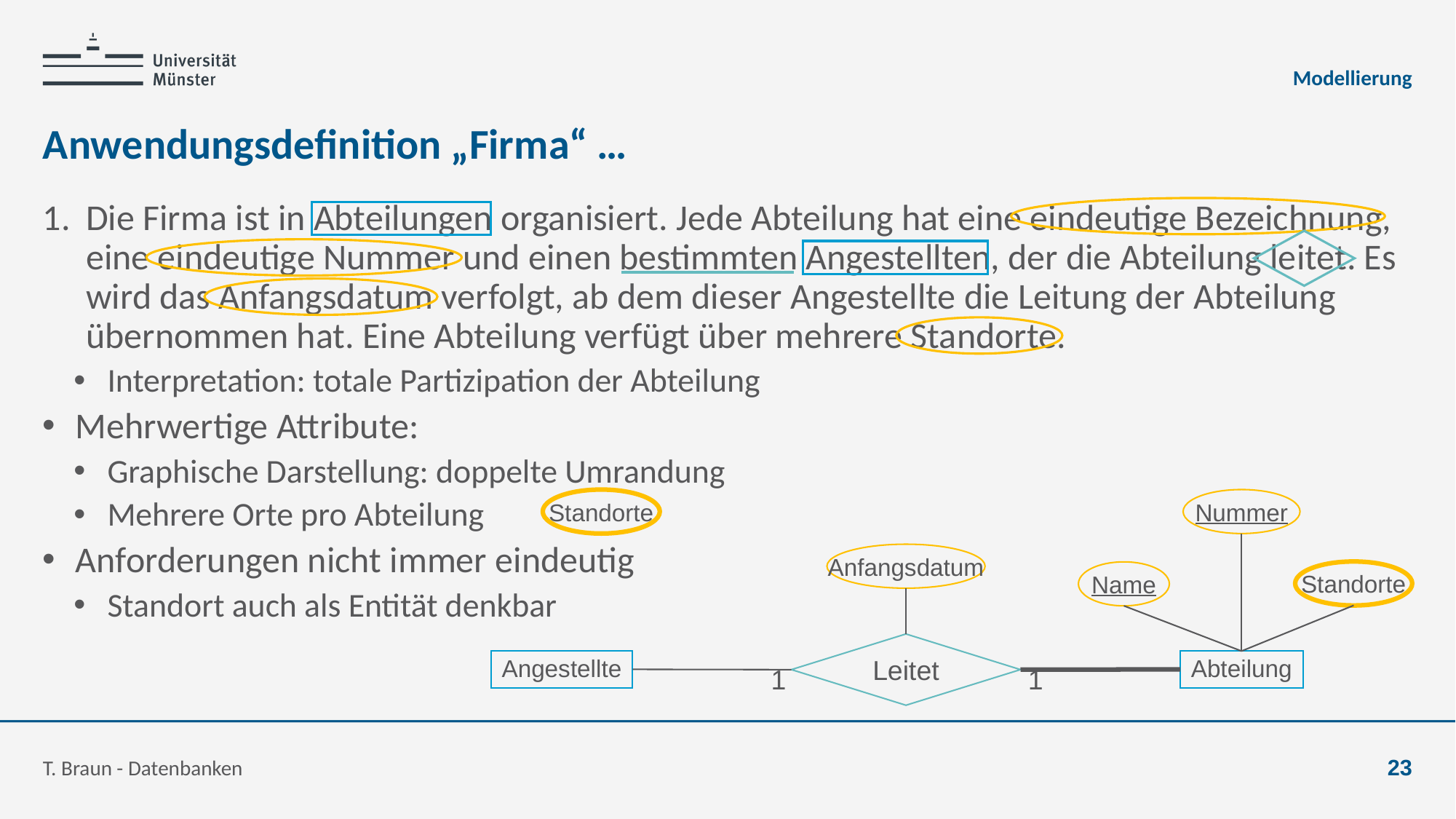

Modellierung
# Anwendungsdefinition „Firma“ …

Die Firma ist in Abteilungen organisiert. Jede Abteilung hat eine eindeutige Bezeichnung, eine eindeutige Nummer und einen bestimmten Angestellten, der die Abteilung leitet. Es wird das Anfangsdatum verfolgt, ab dem dieser Angestellte die Leitung der Abteilung übernommen hat. Eine Abteilung verfügt über mehrere Standorte.
Interpretation: totale Partizipation der Abteilung
Mehrwertige Attribute:
Graphische Darstellung: doppelte Umrandung
Mehrere Orte pro Abteilung
Anforderungen nicht immer eindeutig
Standort auch als Entität denkbar

Standorte
Nummer
Anfangsdatum
Standorte
Name
Leitet
Angestellte
Abteilung
1
1
T. Braun - Datenbanken
23